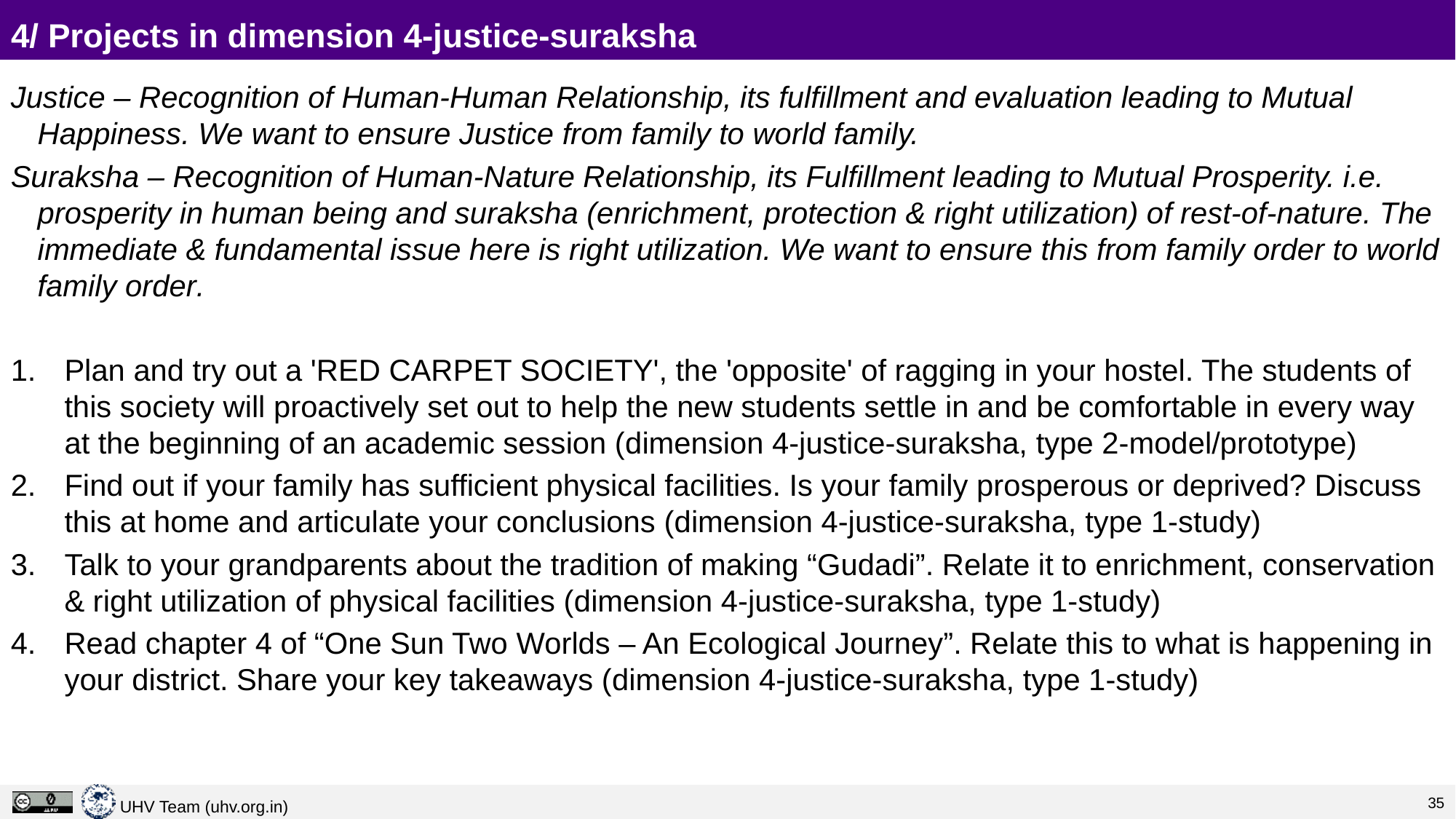

# 4/ Projects in dimension 4-justice-suraksha
Justice – Recognition of Human-Human Relationship, its fulfillment and evaluation leading to Mutual Happiness. We want to ensure Justice from family to world family.
Suraksha – Recognition of Human-Nature Relationship, its Fulfillment leading to Mutual Prosperity. i.e. prosperity in human being and suraksha (enrichment, protection & right utilization) of rest-of-nature. The immediate & fundamental issue here is right utilization. We want to ensure this from family order to world family order.

Plan and try out a 'RED CARPET SOCIETY', the 'opposite' of ragging in your hostel. The students of this society will proactively set out to help the new students settle in and be comfortable in every way at the beginning of an academic session (dimension 4-justice-suraksha, type 2-model/prototype)
Find out if your family has sufficient physical facilities. Is your family prosperous or deprived? Discuss this at home and articulate your conclusions (dimension 4-justice-suraksha, type 1-study)
Talk to your grandparents about the tradition of making “Gudadi”. Relate it to enrichment, conservation & right utilization of physical facilities (dimension 4-justice-suraksha, type 1-study)
Read chapter 4 of “One Sun Two Worlds – An Ecological Journey”. Relate this to what is happening in your district. Share your key takeaways (dimension 4-justice-suraksha, type 1-study)